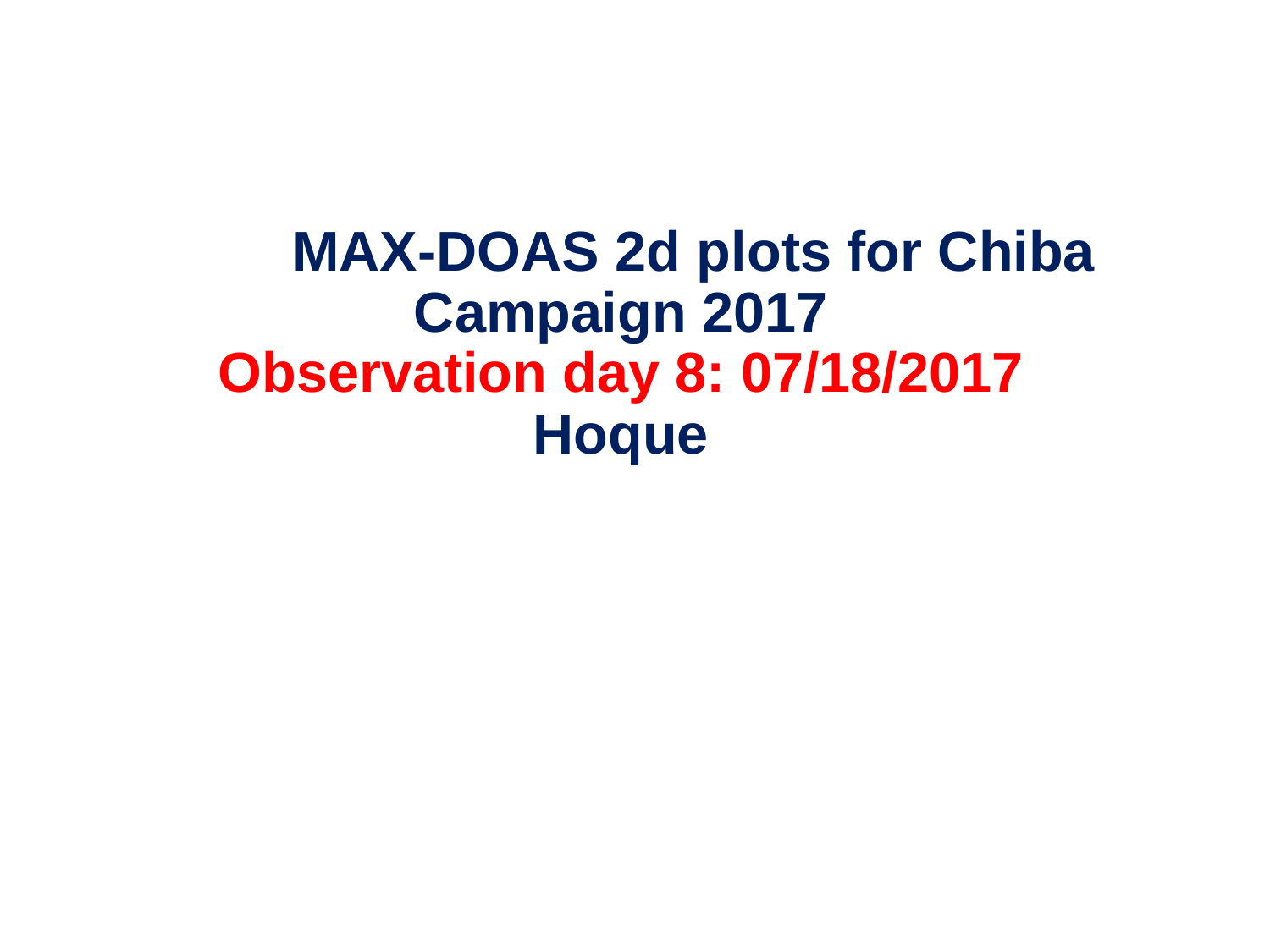

# MAX-DOAS 2d plots for Chiba Campaign 2017 Observation day 8: 07/18/2017 Hoque